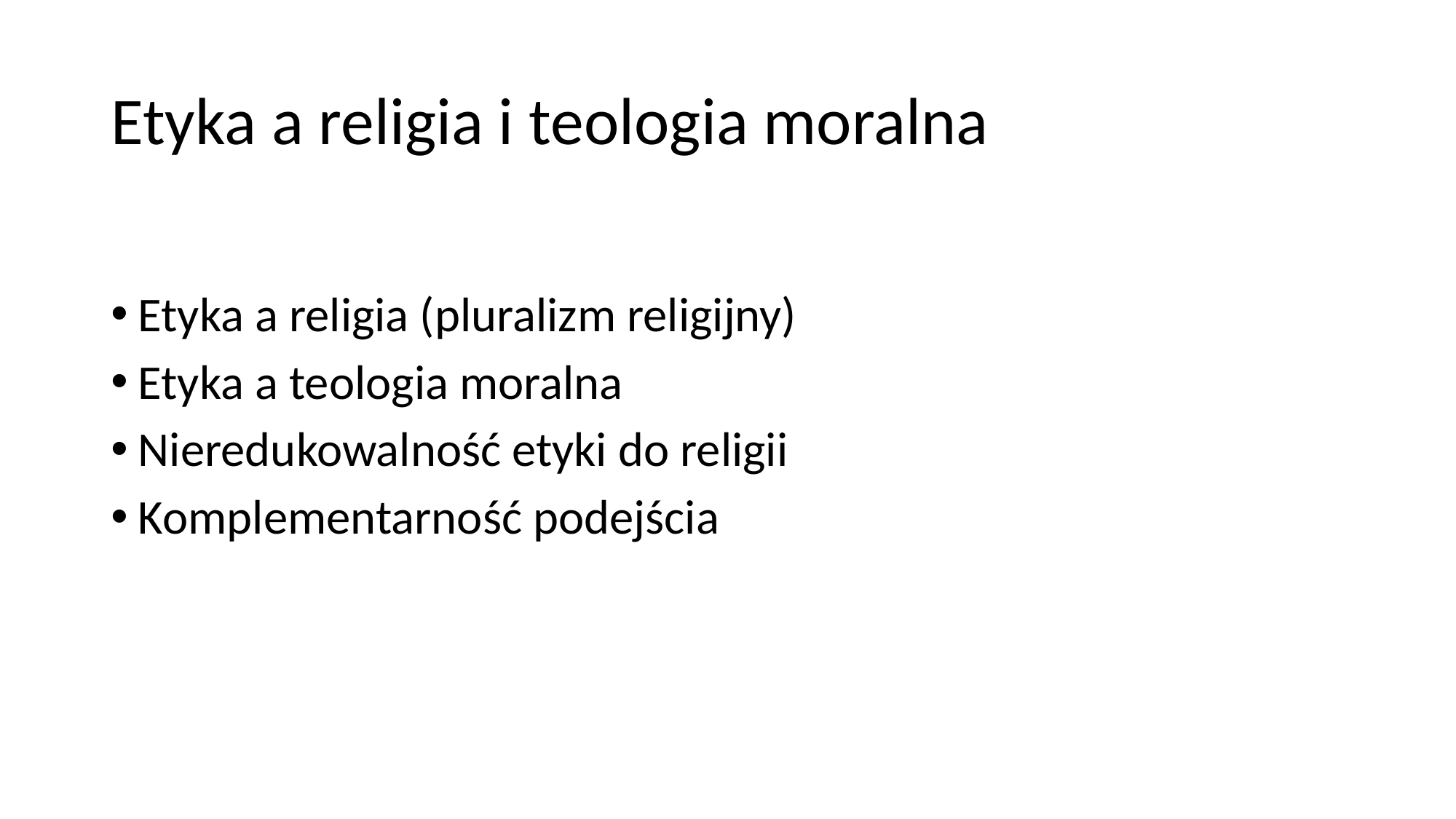

# Etyka a religia i teologia moralna

Etyka a religia (pluralizm religijny)
Etyka a teologia moralna
Nieredukowalność etyki do religii
Komplementarność podejścia